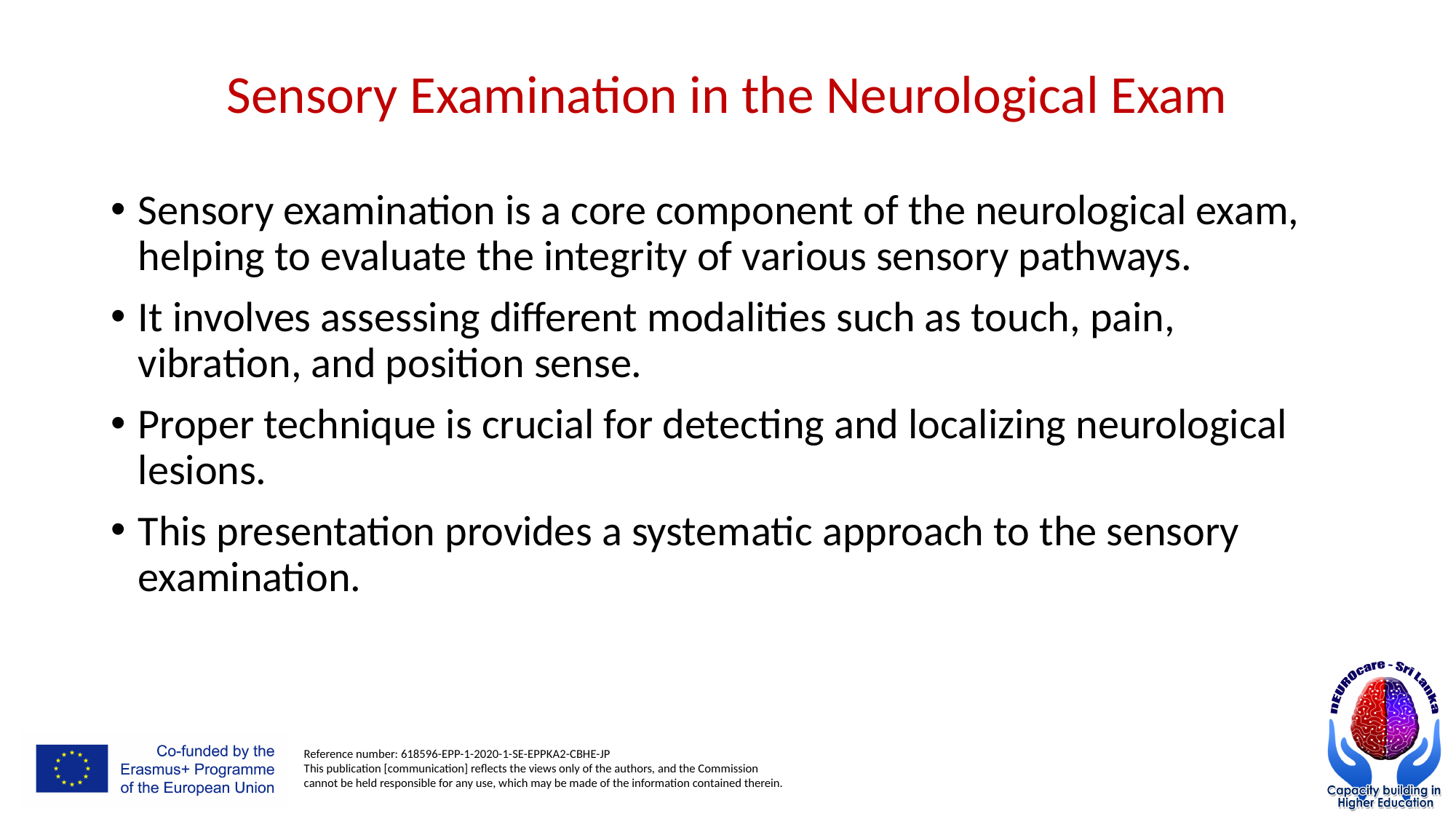

# Sensory Examination in the Neurological Exam

Sensory examination is a core component of the neurological exam, helping to evaluate the integrity of various sensory pathways.
It involves assessing different modalities such as touch, pain, vibration, and position sense.
Proper technique is crucial for detecting and localizing neurological lesions.
This presentation provides a systematic approach to the sensory examination.